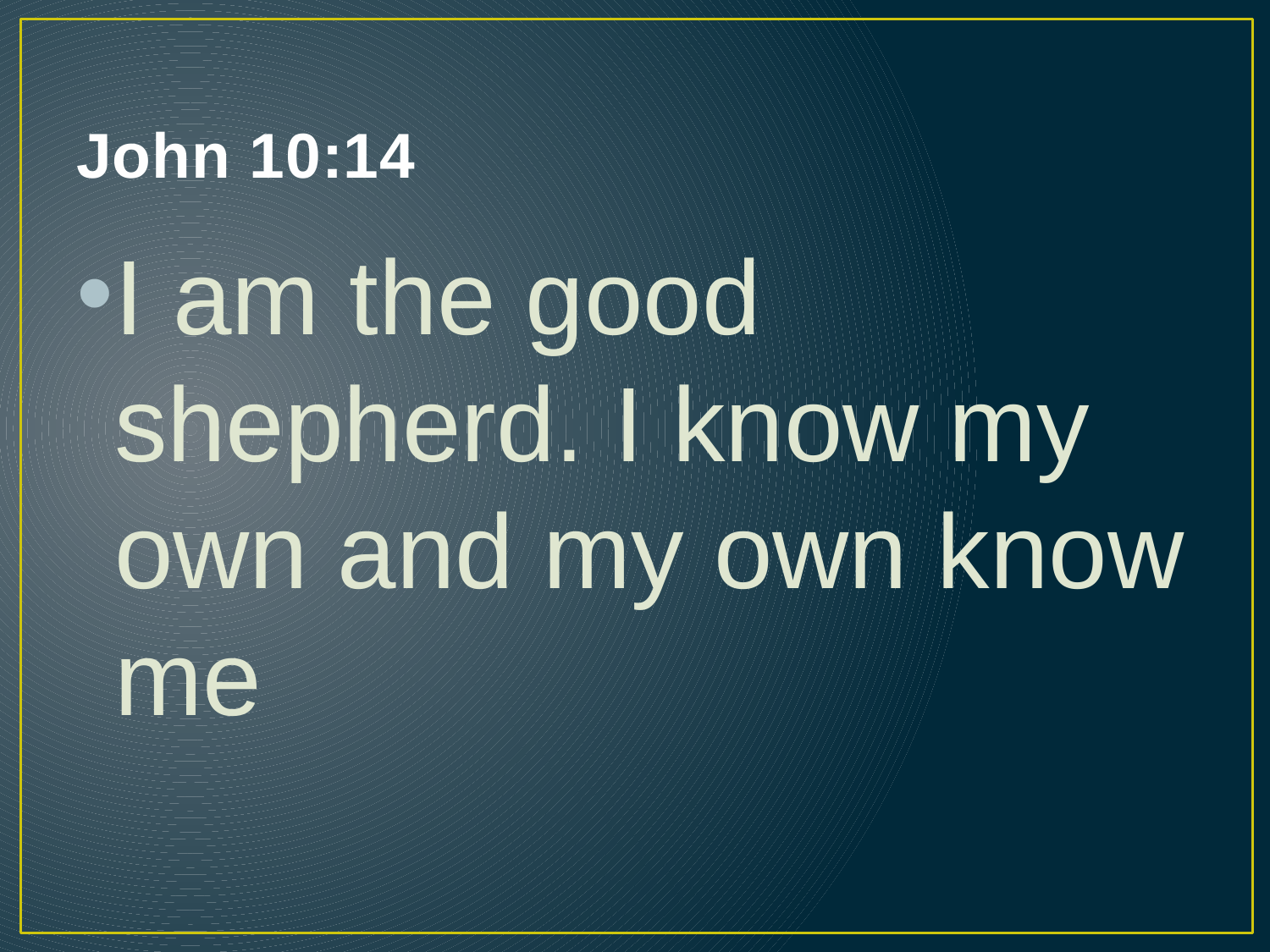

# John 10:14
I am the good shepherd. I know my own and my own know me